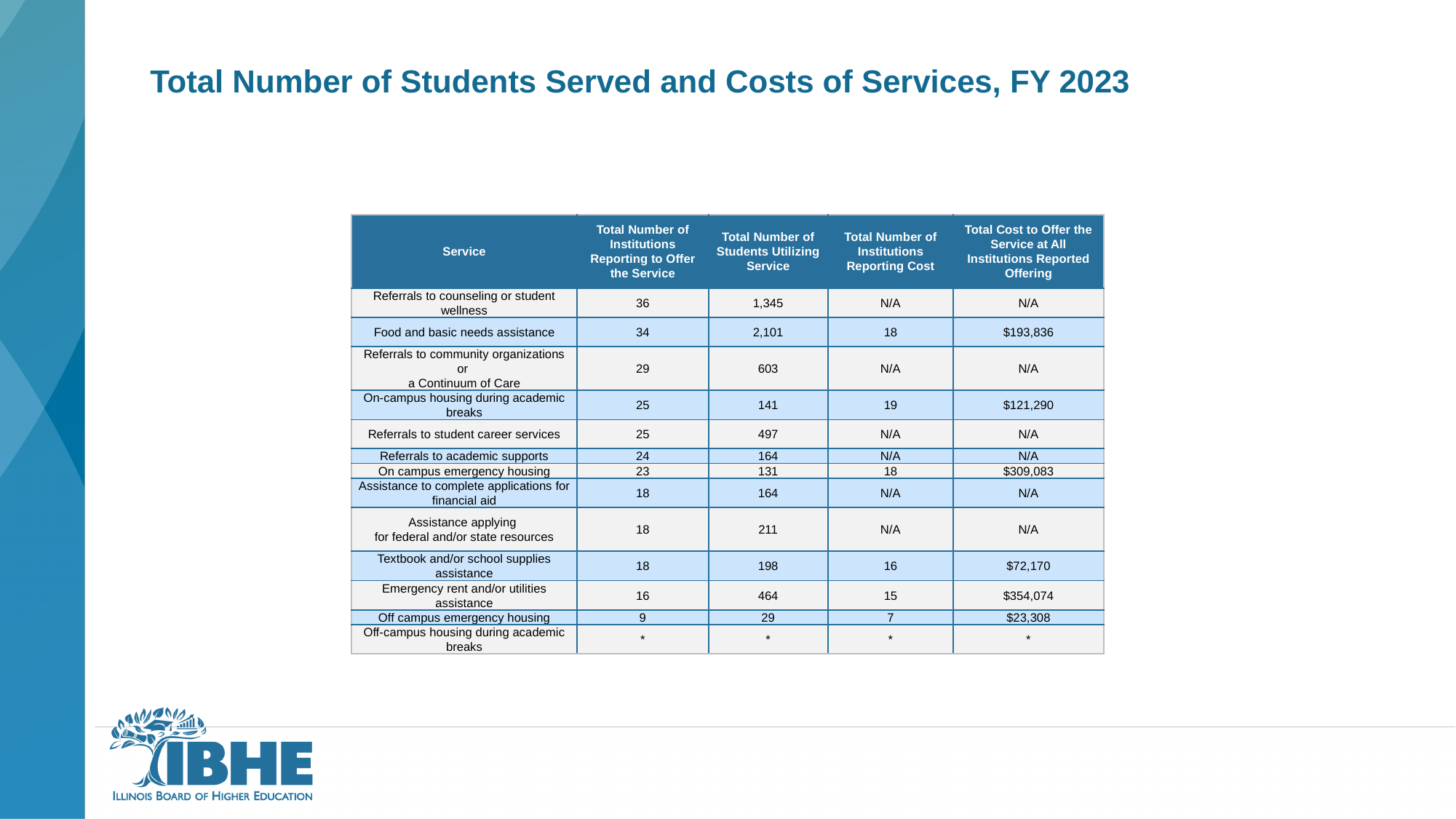

# Total Number of Students Served and Costs of Services, FY 2023
| Service | Total Number of Institutions Reporting to Offer the Service | Total Number of Students Utilizing Service | Total Number of Institutions Reporting Cost | Total Cost to Offer the Service at All Institutions Reported Offering |
| --- | --- | --- | --- | --- |
| Referrals to counseling or student wellness | 36 | 1,345 | N/A | N/A |
| Food and basic needs assistance | 34 | 2,101 | 18 | $193,836 |
| Referrals to community organizations or a Continuum of Care | 29 | 603 | N/A | N/A |
| On-campus housing during academic breaks | 25 | 141 | 19 | $121,290 |
| Referrals to student career services | 25 | 497 | N/A | N/A |
| Referrals to academic supports | 24 | 164 | N/A | N/A |
| On campus emergency housing | 23 | 131 | 18 | $309,083 |
| Assistance to complete applications for financial aid | 18 | 164 | N/A | N/A |
| Assistance applying for federal and/or state resources | 18 | 211 | N/A | N/A |
| Textbook and/or school supplies assistance | 18 | 198 | 16 | $72,170 |
| Emergency rent and/or utilities assistance | 16 | 464 | 15 | $354,074 |
| Off campus emergency housing | 9 | 29 | 7 | $23,308 |
| Off-campus housing during academic breaks | \* | \* | \* | \* |